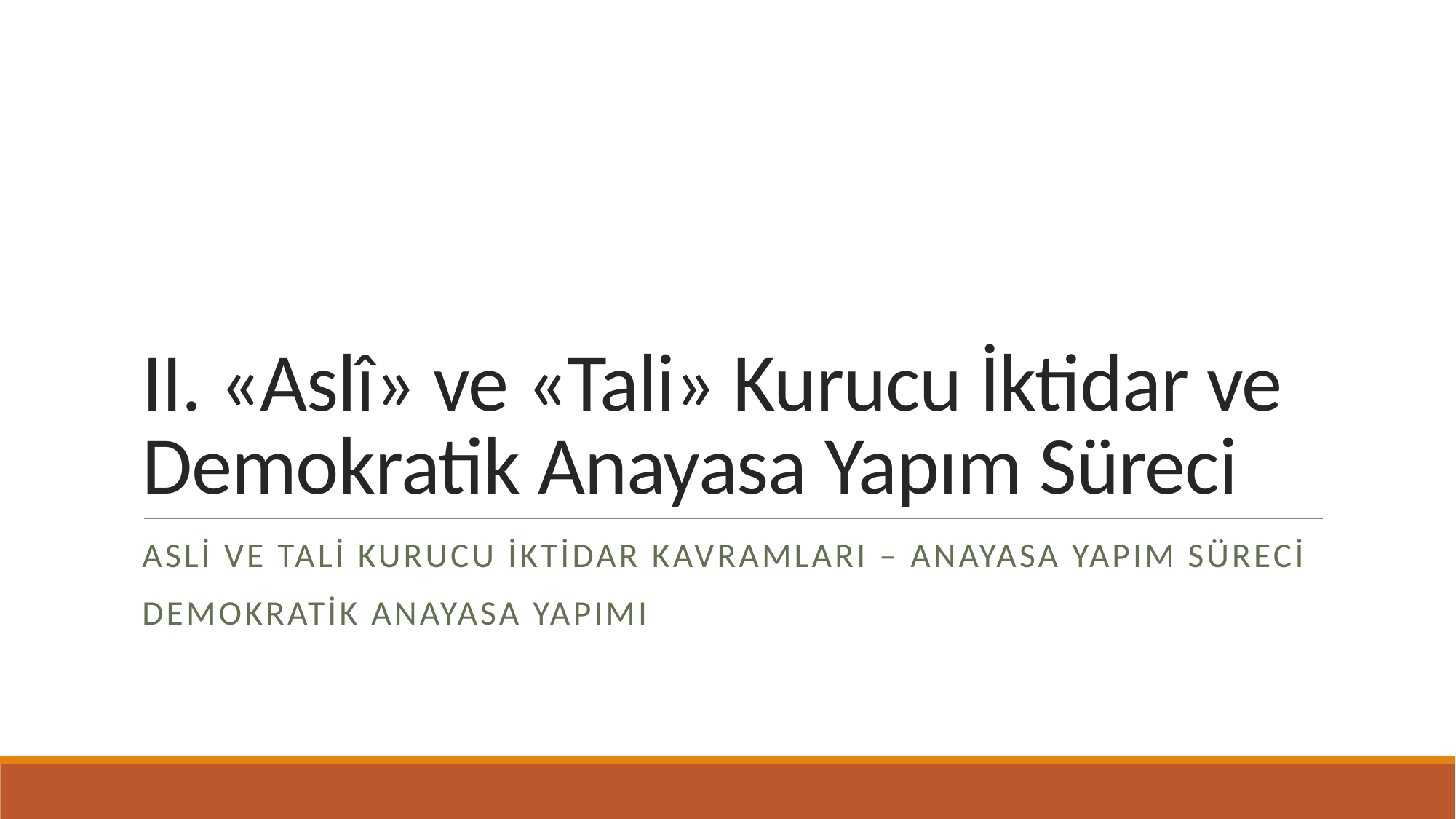

# II. «Aslî» ve «Tali» Kurucu İktidar ve Demokratik Anayasa Yapım Süreci
Asli ve tali kurucu iktidar kavramları – anayasa yapım süreci
Demokratik anayasa yapımı